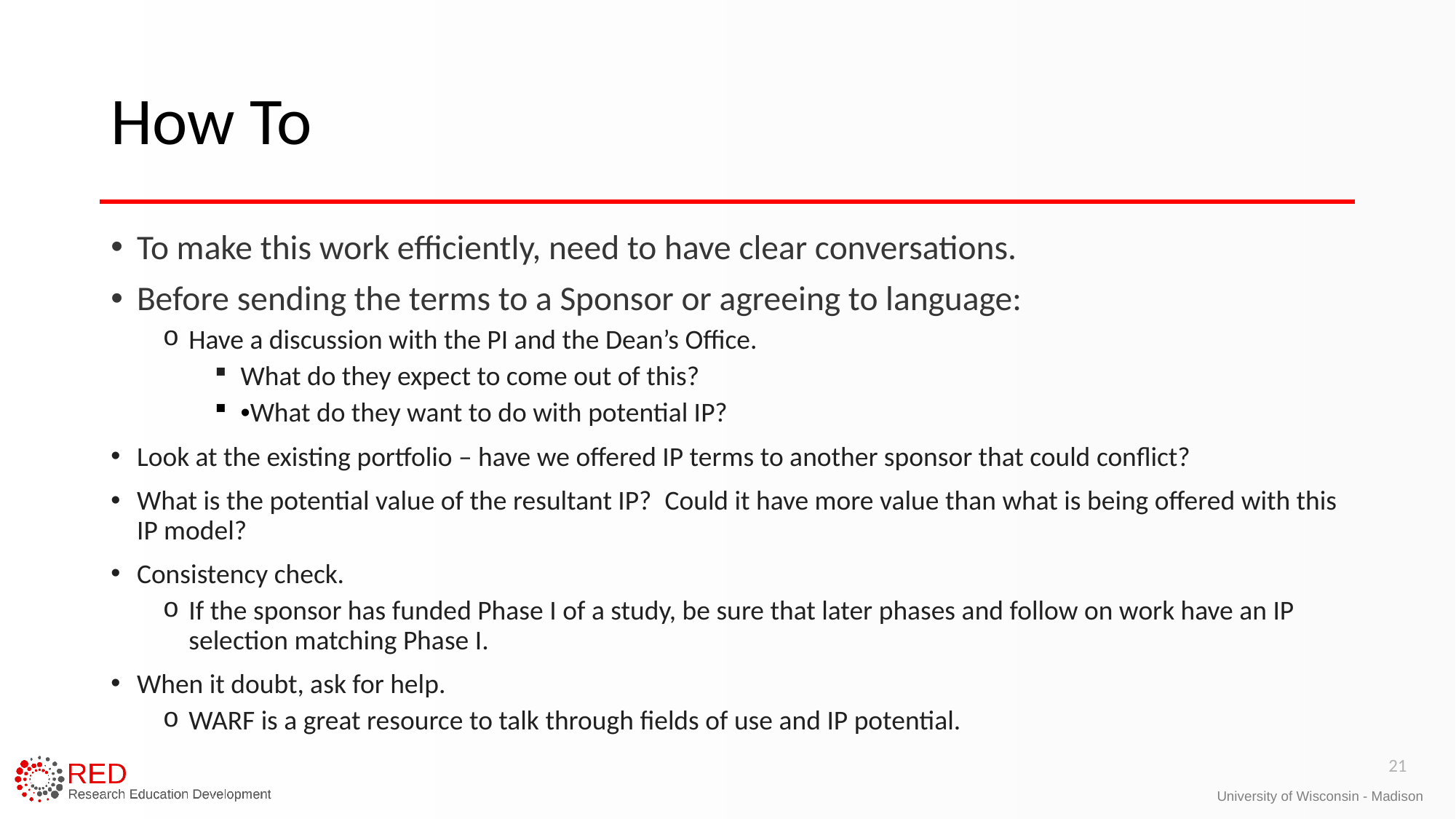

# How To
To make this work efficiently, need to have clear conversations.
Before sending the terms to a Sponsor or agreeing to language:
Have a discussion with the PI and the Dean’s Office.
What do they expect to come out of this?
•What do they want to do with potential IP?
Look at the existing portfolio – have we offered IP terms to another sponsor that could conflict?
What is the potential value of the resultant IP?  Could it have more value than what is being offered with this IP model?
Consistency check.
If the sponsor has funded Phase I of a study, be sure that later phases and follow on work have an IP selection matching Phase I.
When it doubt, ask for help.
WARF is a great resource to talk through fields of use and IP potential.

21